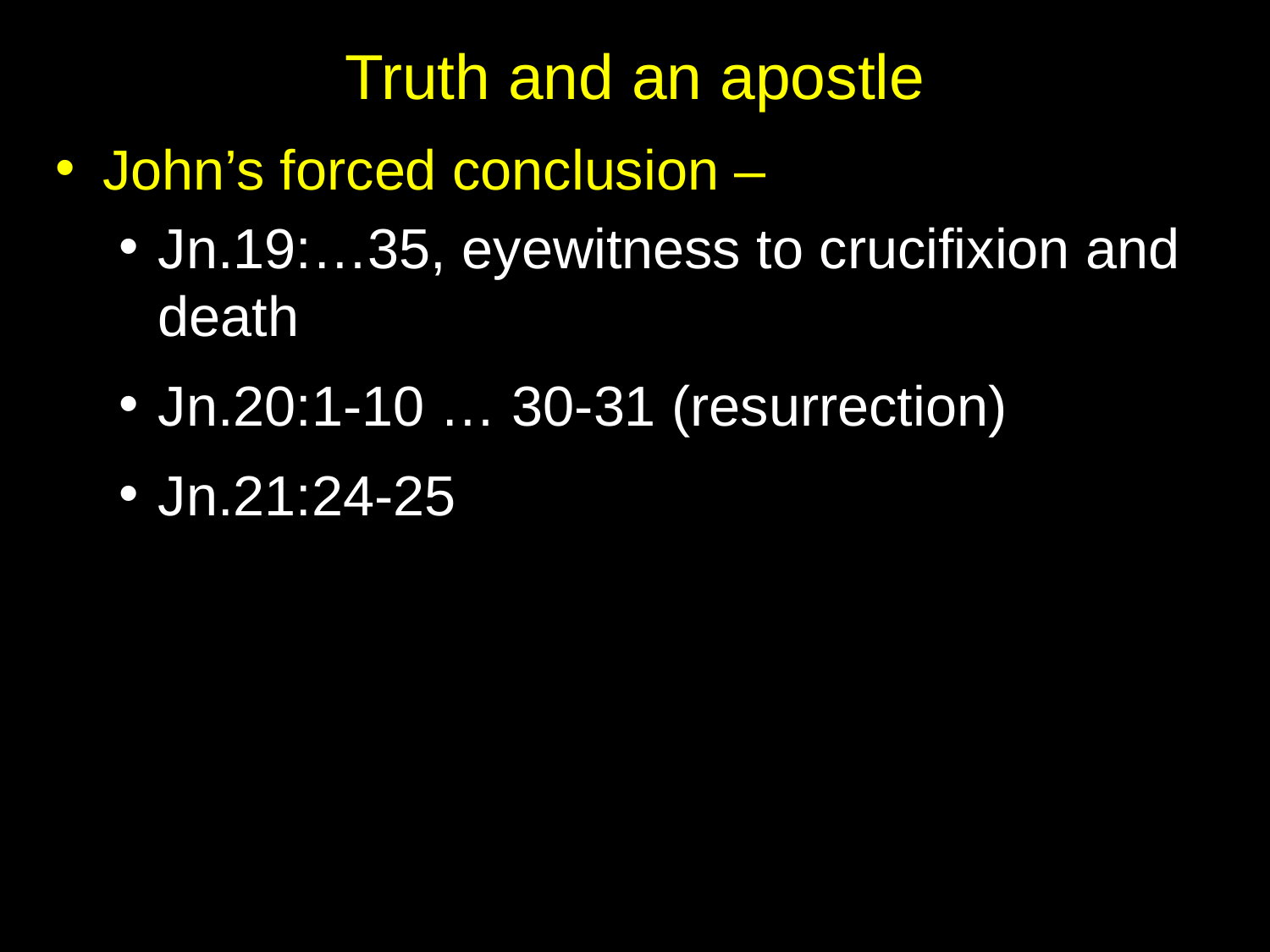

# Truth and an apostle
John’s forced conclusion –
Jn.19:…35, eyewitness to crucifixion and death
Jn.20:1-10 … 30-31 (resurrection)
Jn.21:24-25